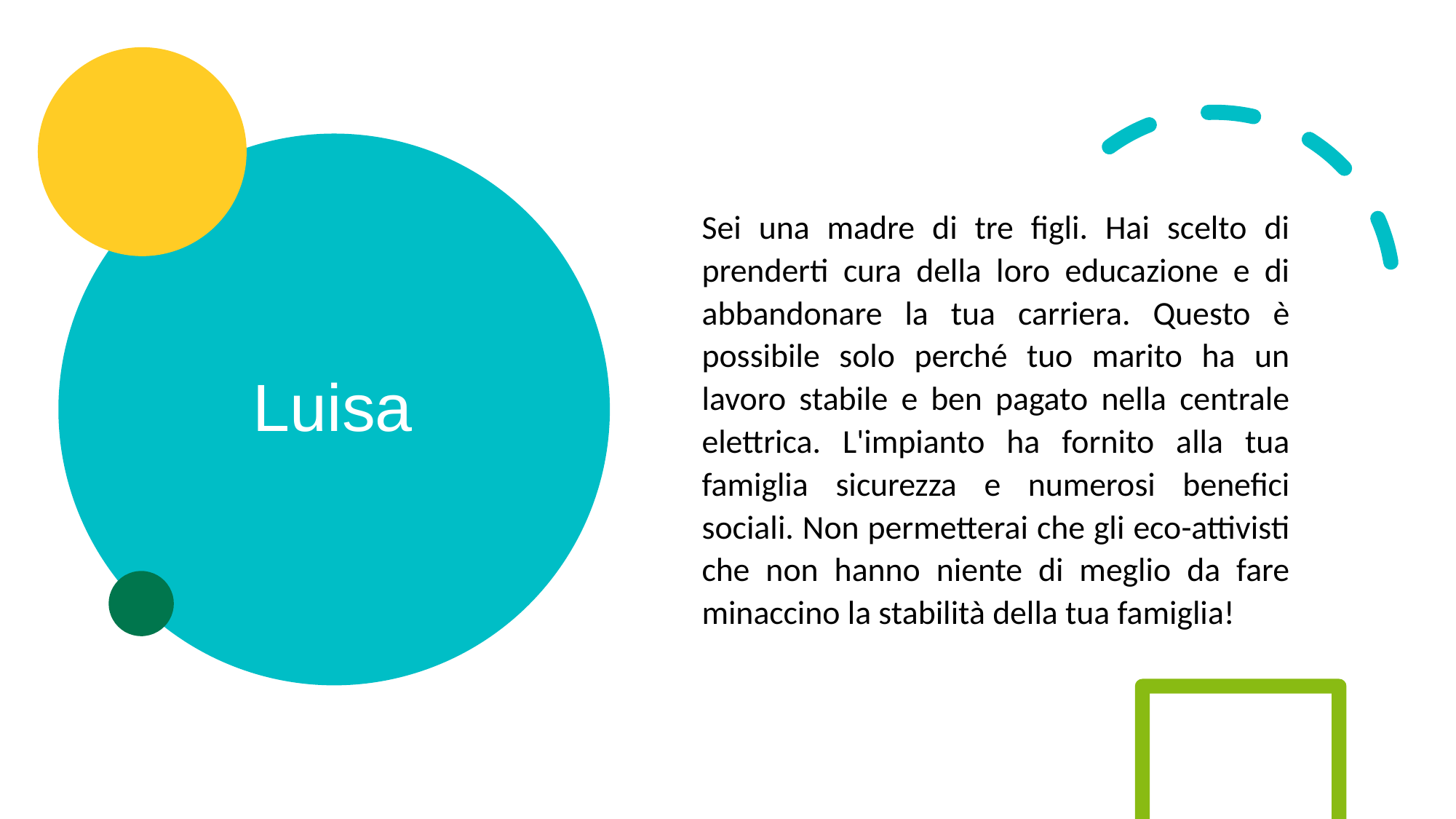

# Luisa
Sei una madre di tre figli. Hai scelto di prenderti cura della loro educazione e di abbandonare la tua carriera. Questo è possibile solo perché tuo marito ha un lavoro stabile e ben pagato nella centrale elettrica. L'impianto ha fornito alla tua famiglia sicurezza e numerosi benefici sociali. Non permetterai che gli eco-attivisti che non hanno niente di meglio da fare minaccino la stabilità della tua famiglia!